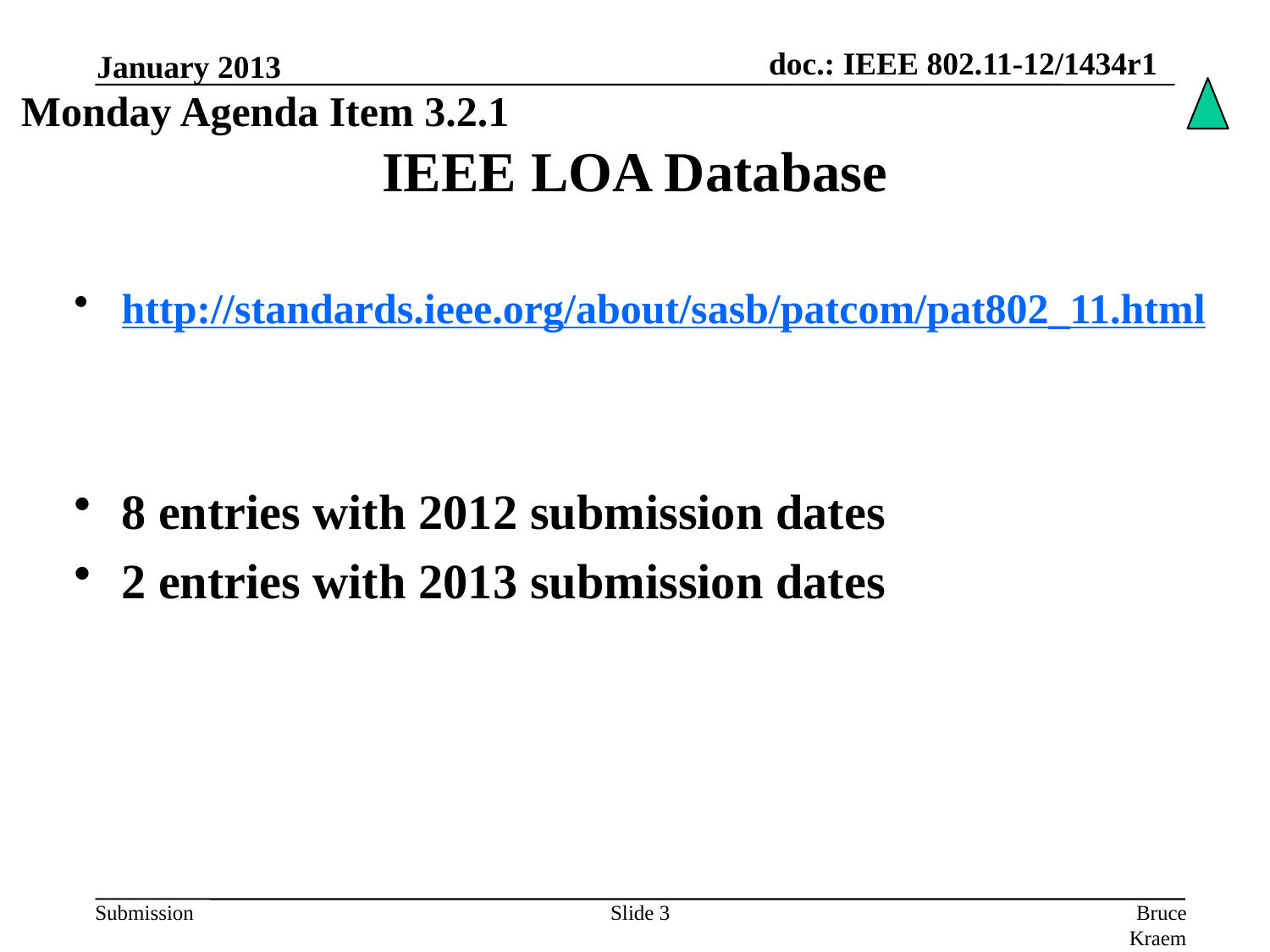

January 2013
Monday Agenda Item 3.2.1

# IEEE LOA Database
http://standards.ieee.org/about/sasb/patcom/pat802_11.html

8 entries with 2012 submission dates
2 entries with 2013 submission dates

Slide 3
Bruce Kraemer, Marvell